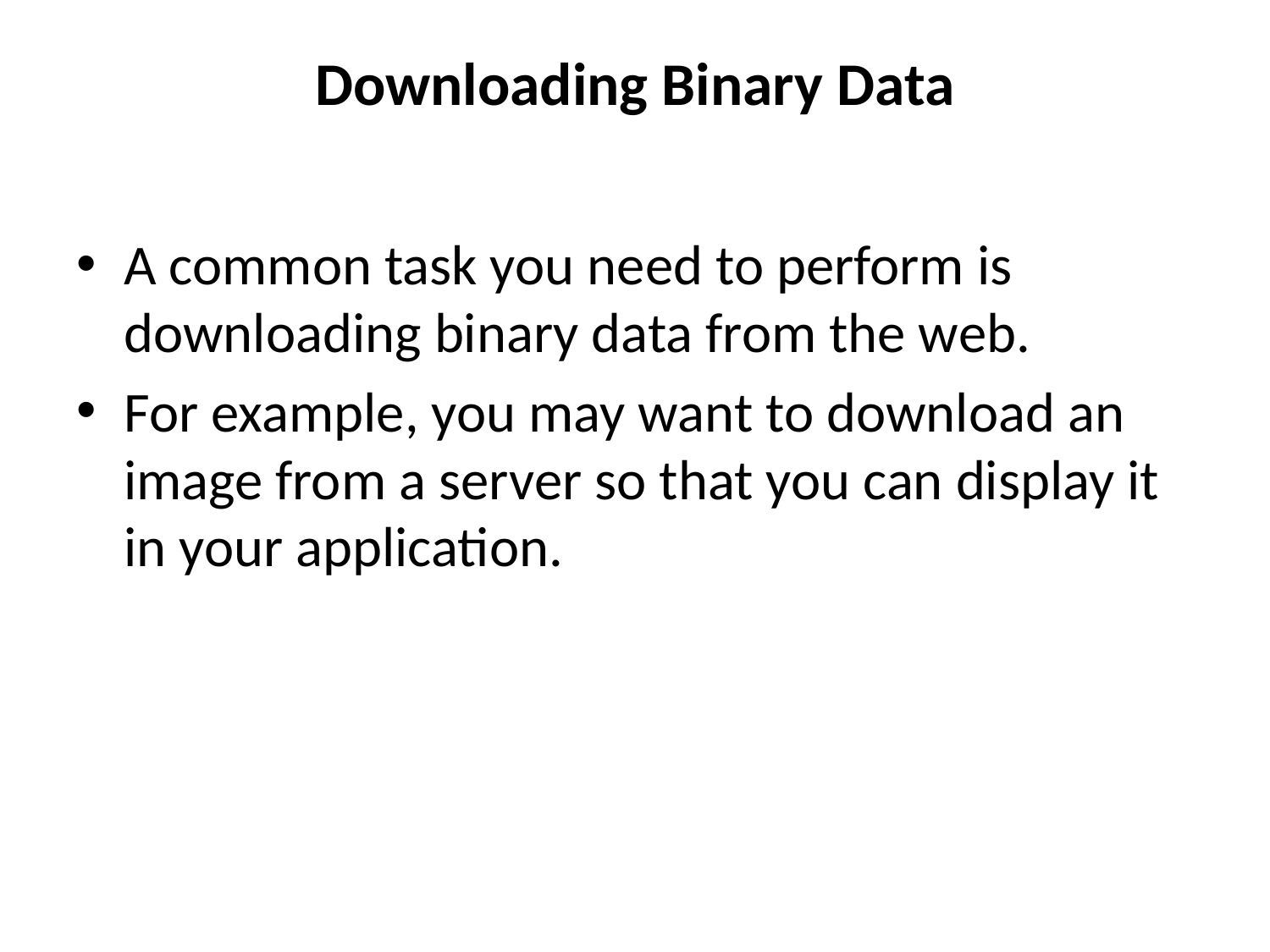

# Downloading Binary Data
A common task you need to perform is downloading binary data from the web.
For example, you may want to download an image from a server so that you can display it in your application.